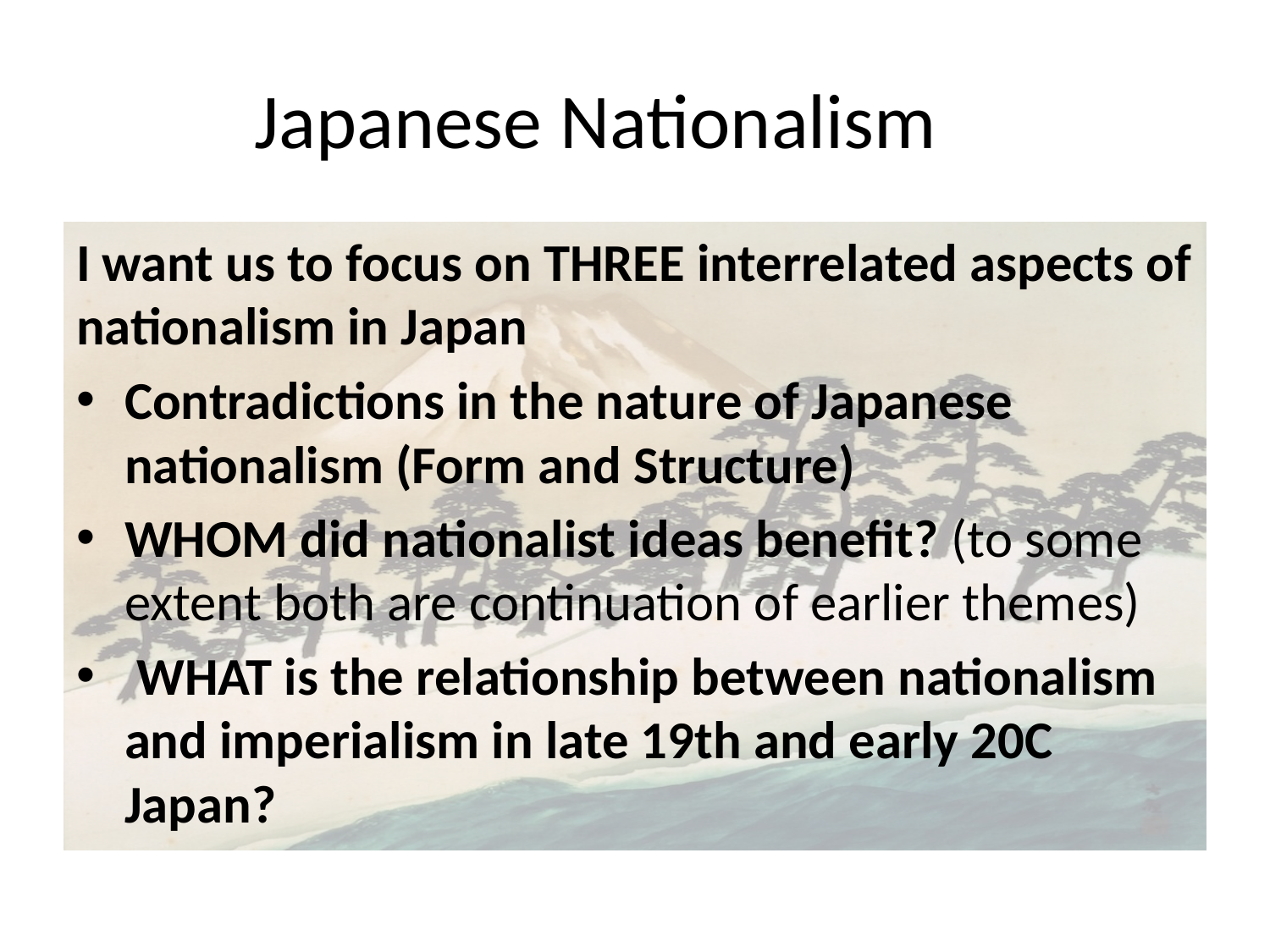

# Japanese Nationalism
I want us to focus on THREE interrelated aspects of nationalism in Japan
Contradictions in the nature of Japanese nationalism (Form and Structure)
WHOM did nationalist ideas benefit? (to some extent both are continuation of earlier themes)
 WHAT is the relationship between nationalism and imperialism in late 19th and early 20C Japan?